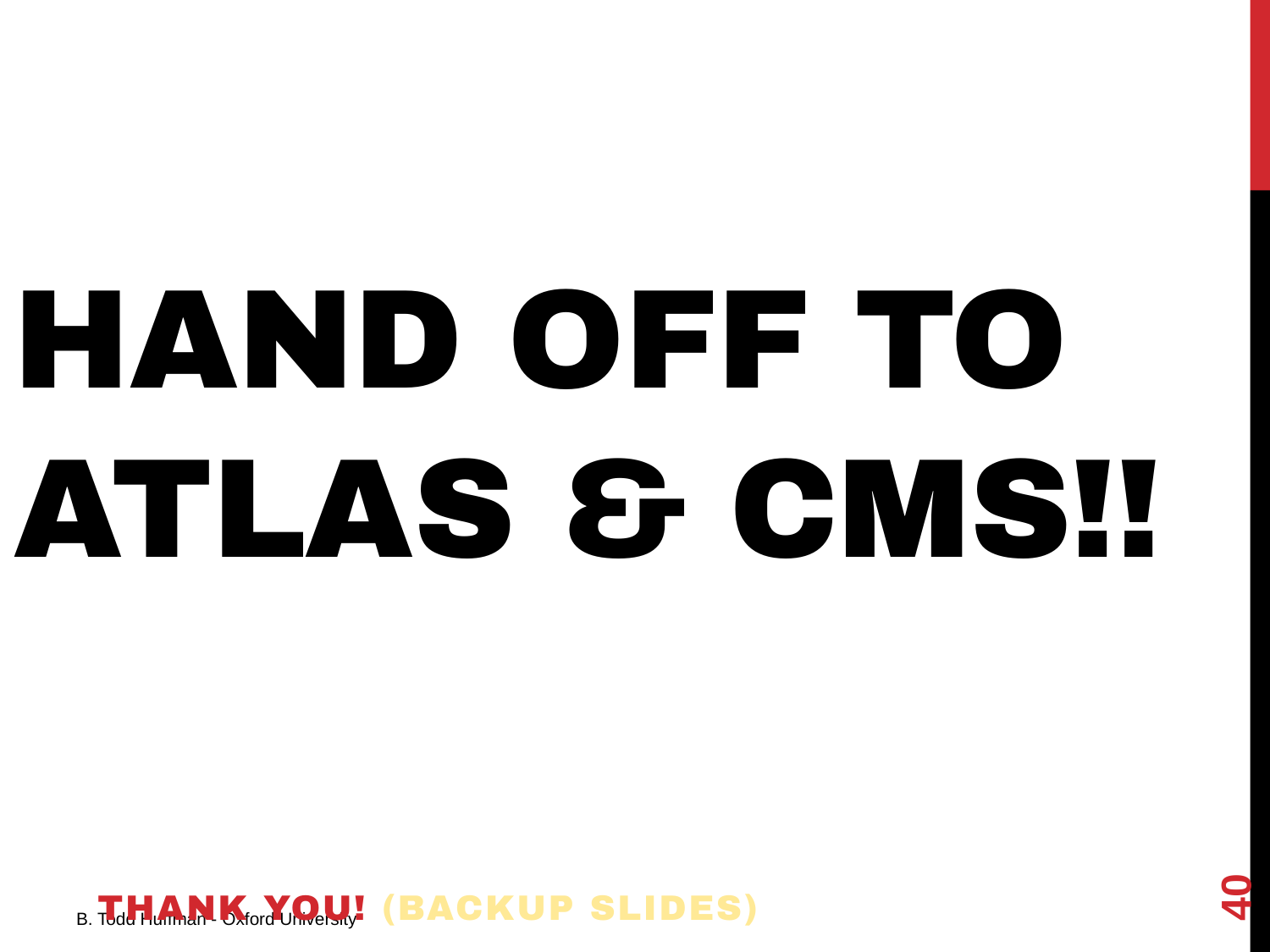

# Hand off to ATLAS & CMS!!
Thank you! (Backup slides)
40
B. Todd Huffman - Oxford University